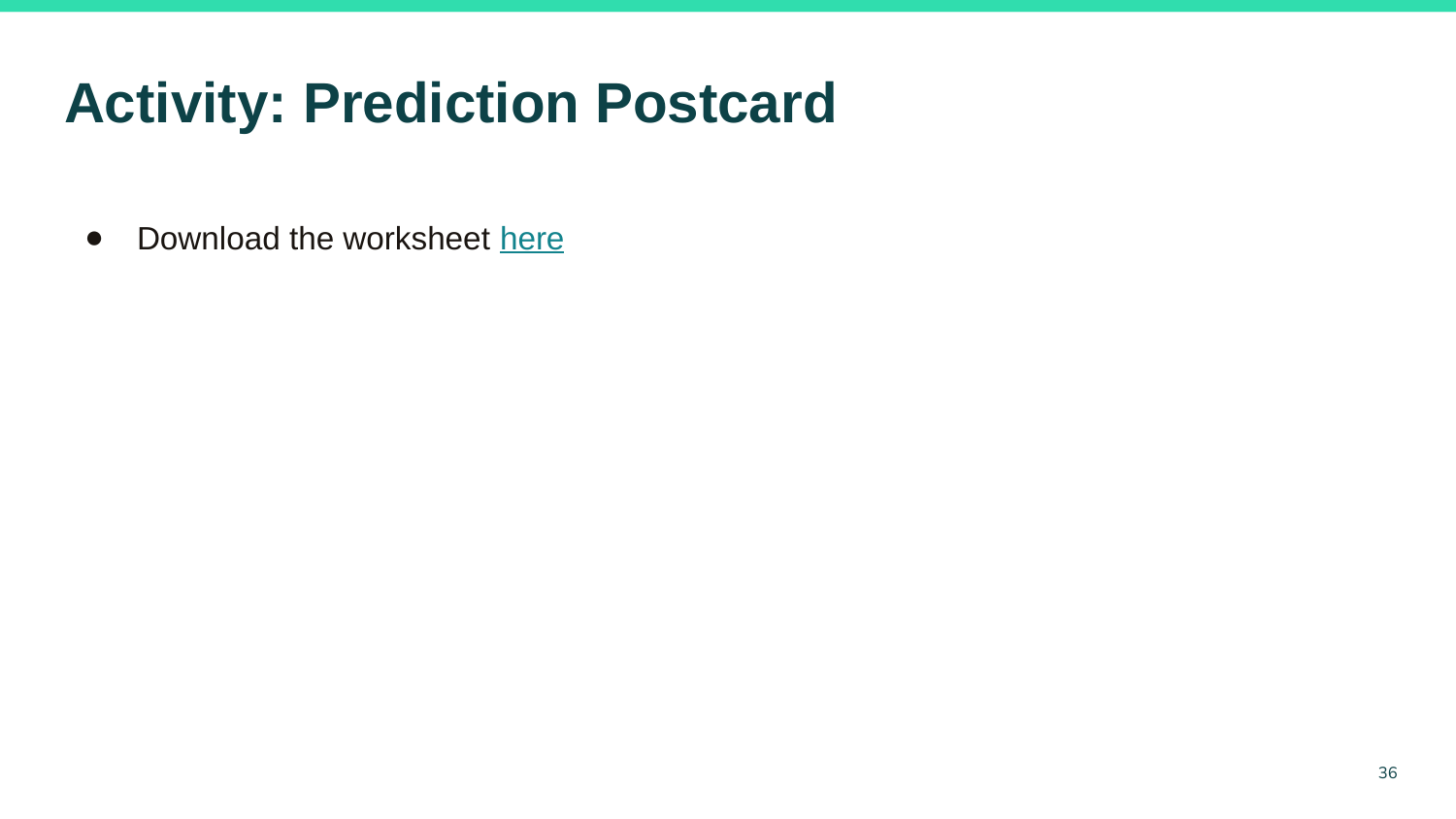

# Activity: Prediction Postcard
Download the worksheet here

36